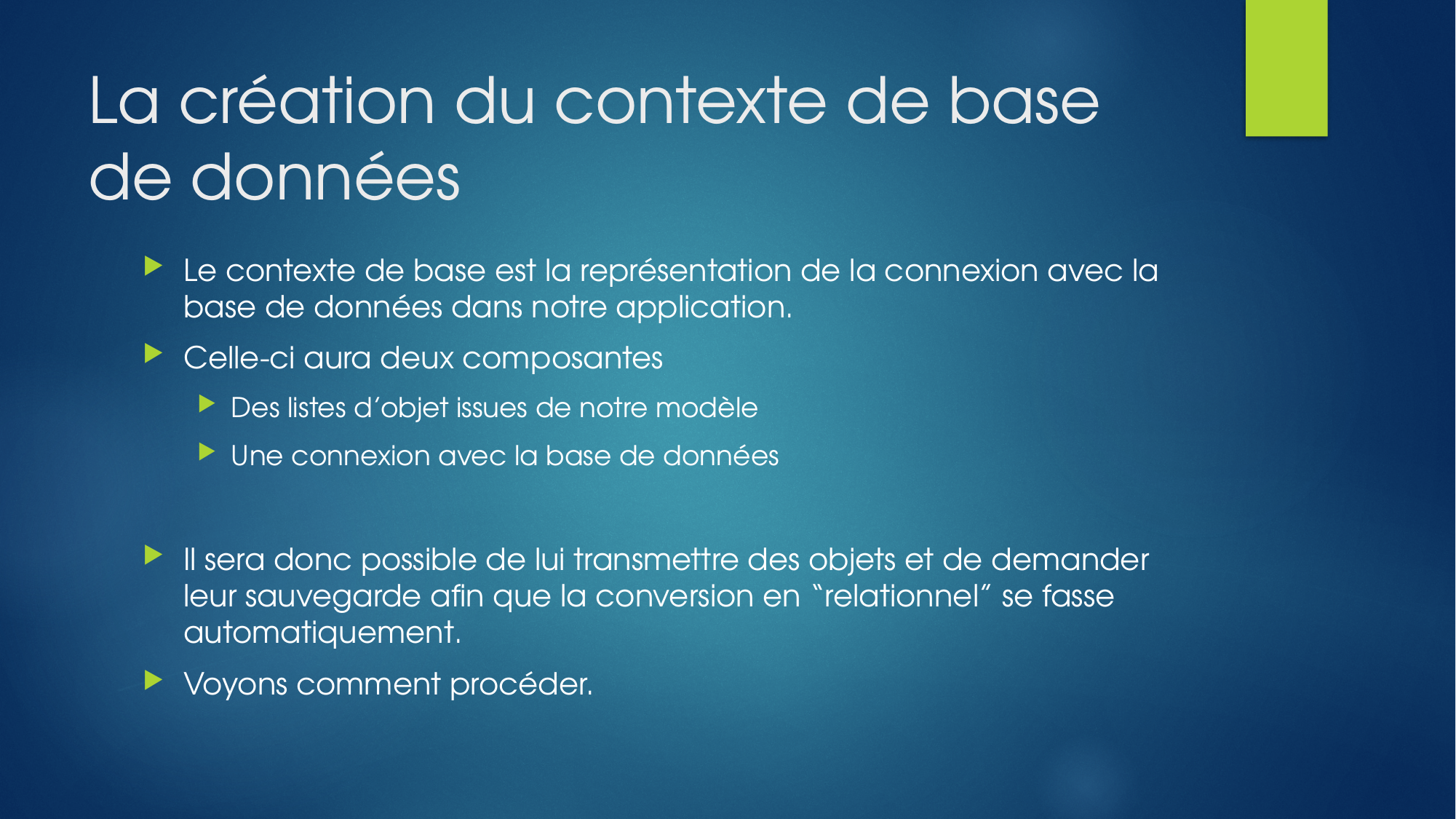

# La création du contexte de base de données
Le contexte de base est la représentation de la connexion avec la base de données dans notre application.
Celle-ci aura deux composantes
Des listes d’objet issues de notre modèle
Une connexion avec la base de données

Il sera donc possible de lui transmettre des objets et de demander leur sauvegarde afin que la conversion en “relationnel” se fasse automatiquement.
Voyons comment procéder.